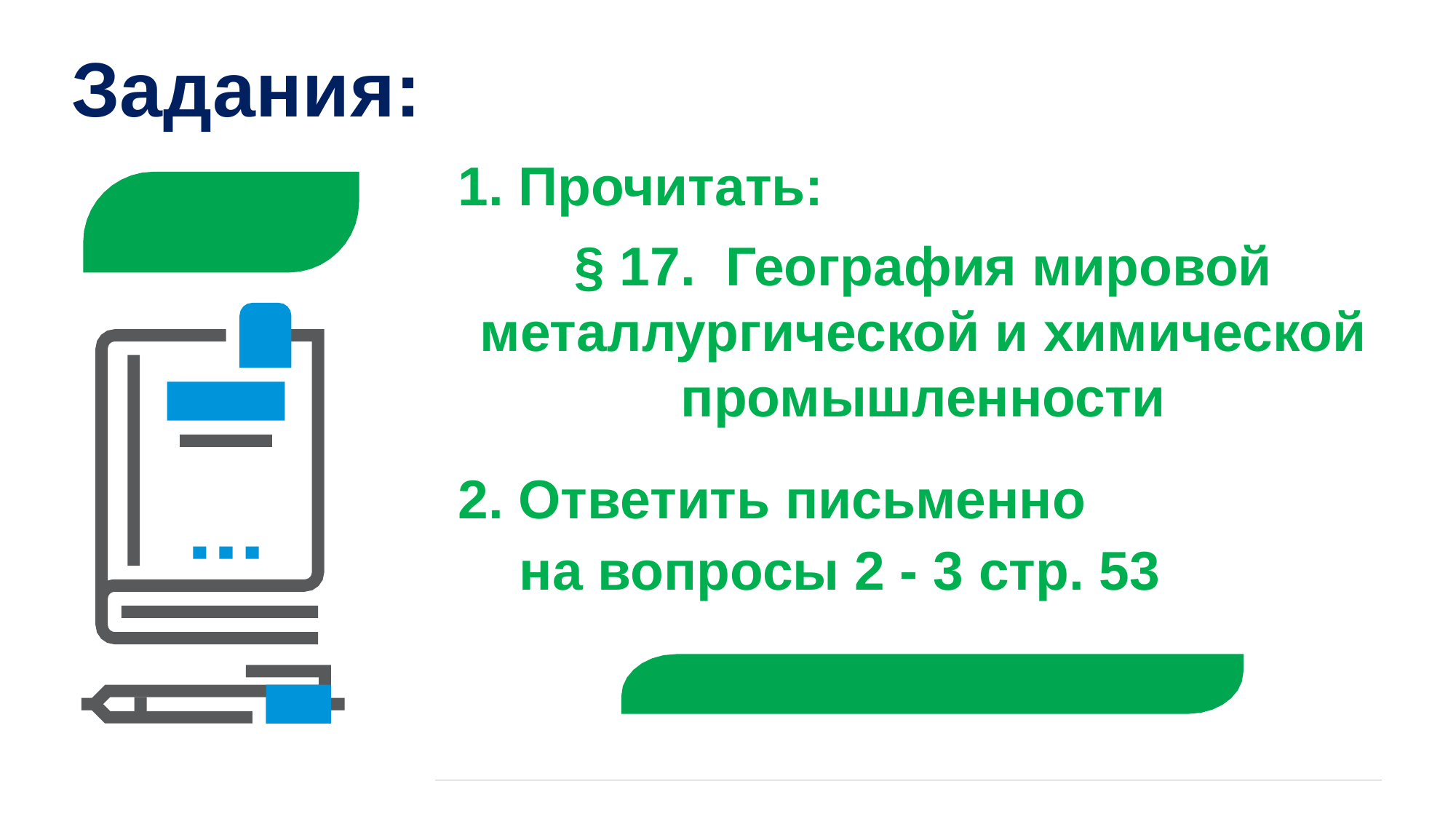

# Задания:

1. Прочитать:
§ 17.  География мировой металлургической и химической промышленности
2. Ответить письменно
на вопросы 2 - 3 стр. 53